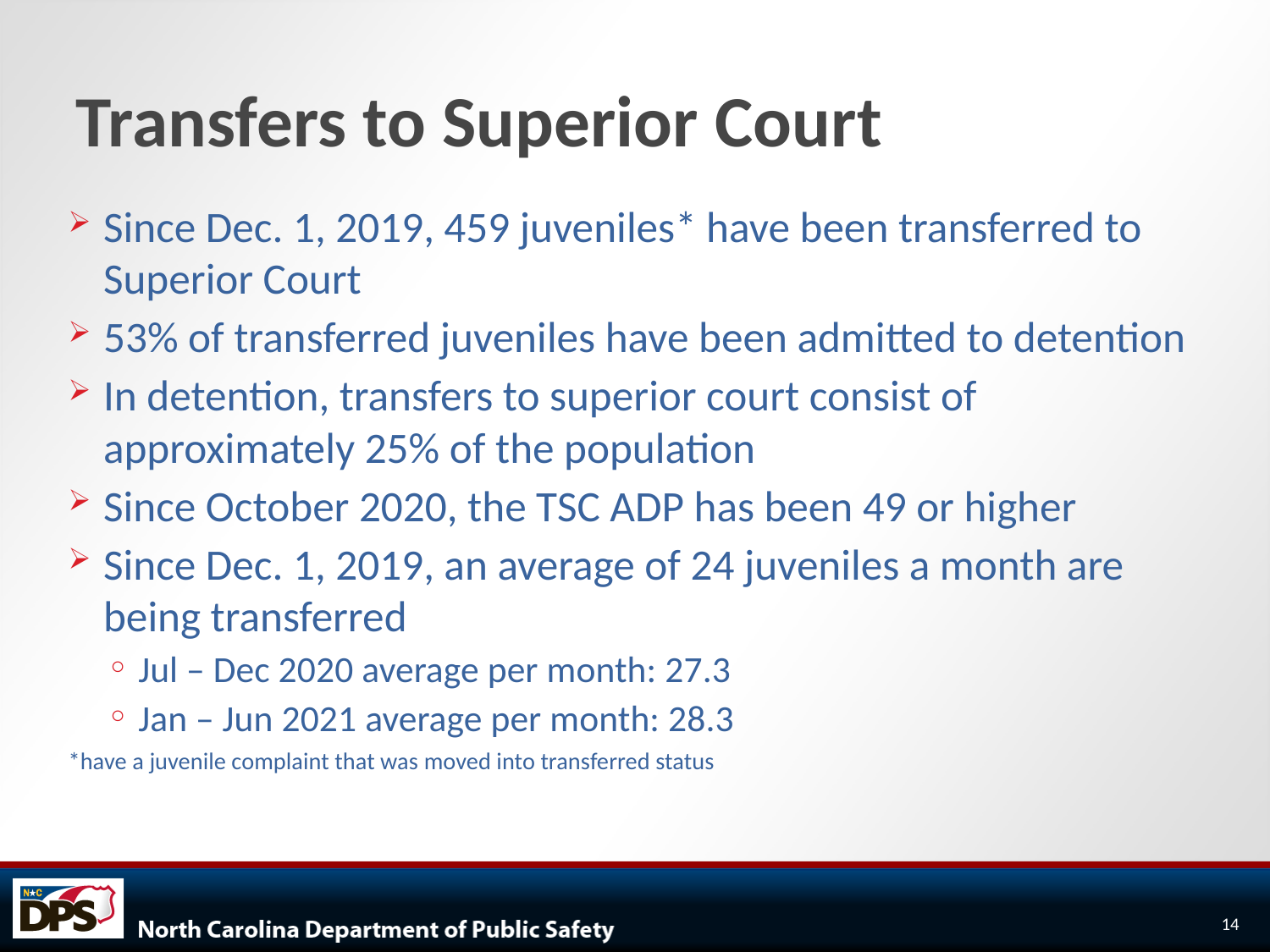

# Transfers to Superior Court
Since Dec. 1, 2019, 459 juveniles* have been transferred to Superior Court
53% of transferred juveniles have been admitted to detention
In detention, transfers to superior court consist of approximately 25% of the population
Since October 2020, the TSC ADP has been 49 or higher
Since Dec. 1, 2019, an average of 24 juveniles a month are being transferred
Jul – Dec 2020 average per month: 27.3
Jan – Jun 2021 average per month: 28.3
*have a juvenile complaint that was moved into transferred status
14